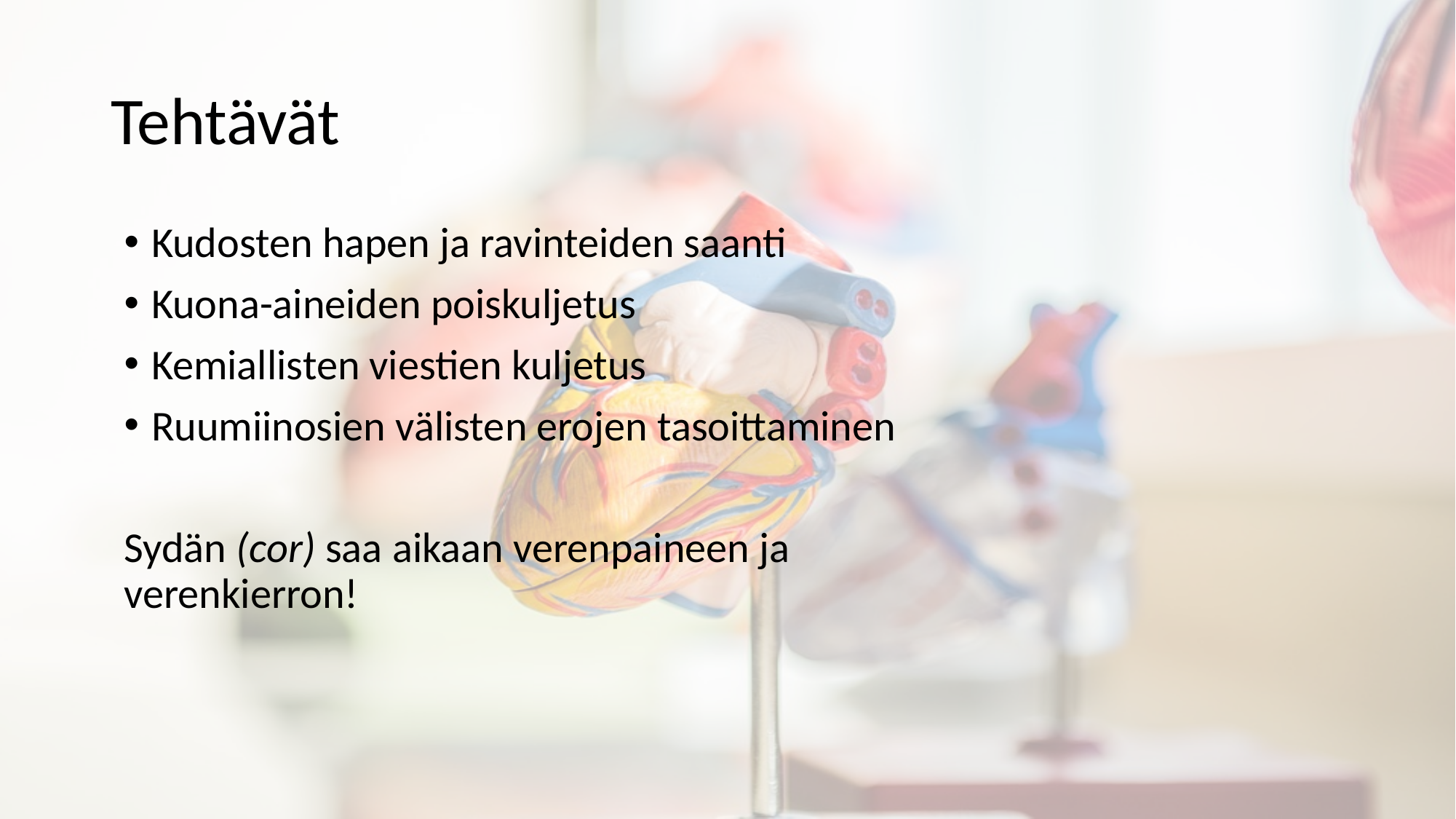

# Tehtävät
Kudosten hapen ja ravinteiden saanti
Kuona-aineiden poiskuljetus
Kemiallisten viestien kuljetus
Ruumiinosien välisten erojen tasoittaminen

Sydän (cor) saa aikaan verenpaineen ja verenkierron!